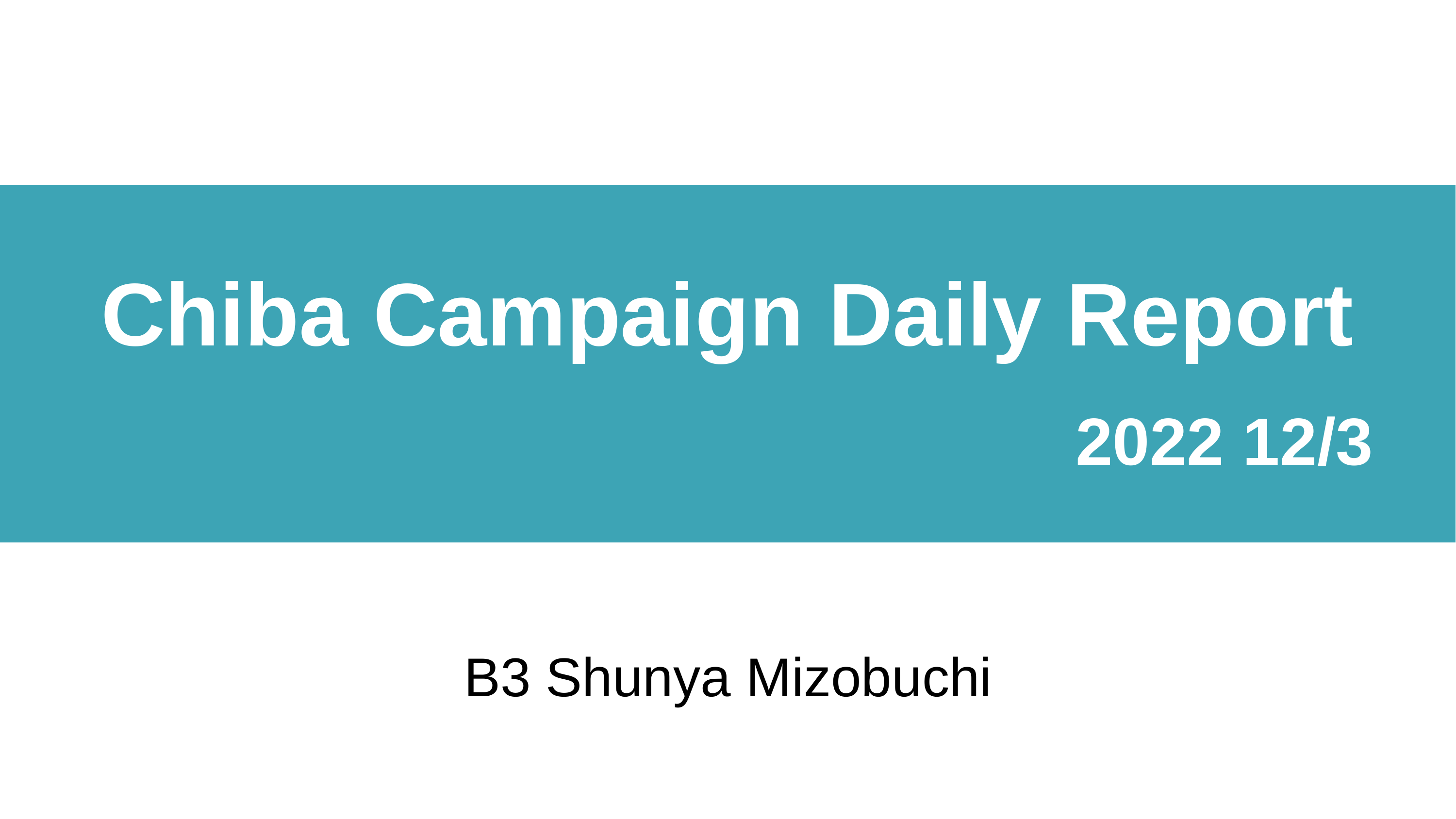

Chiba Campaign Daily Report
2022 12/3
B3 Shunya Mizobuchi